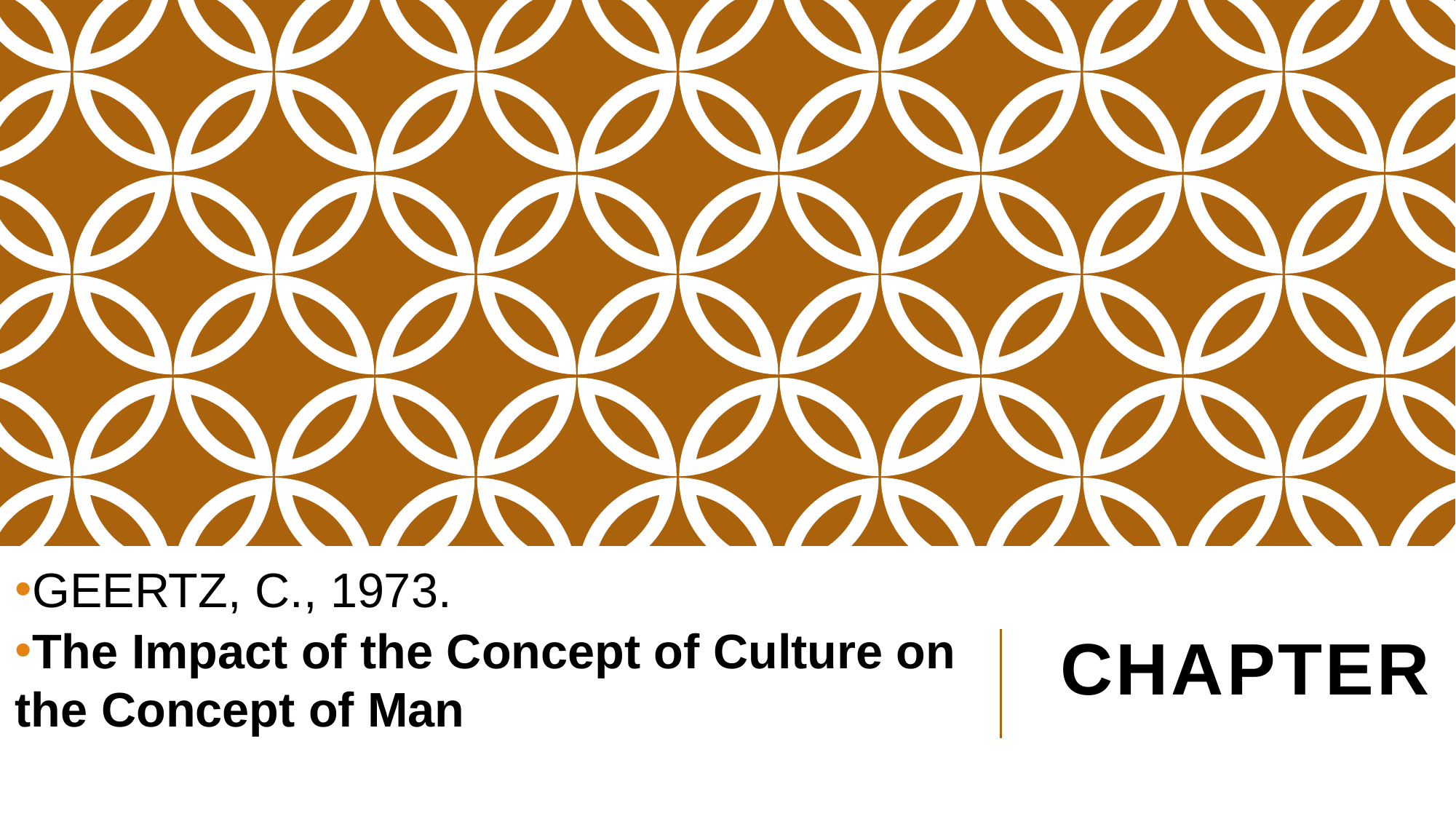

GEERTZ, C., 1973.
The Impact of the Concept of Culture on the Concept of Man

# Chapter 2